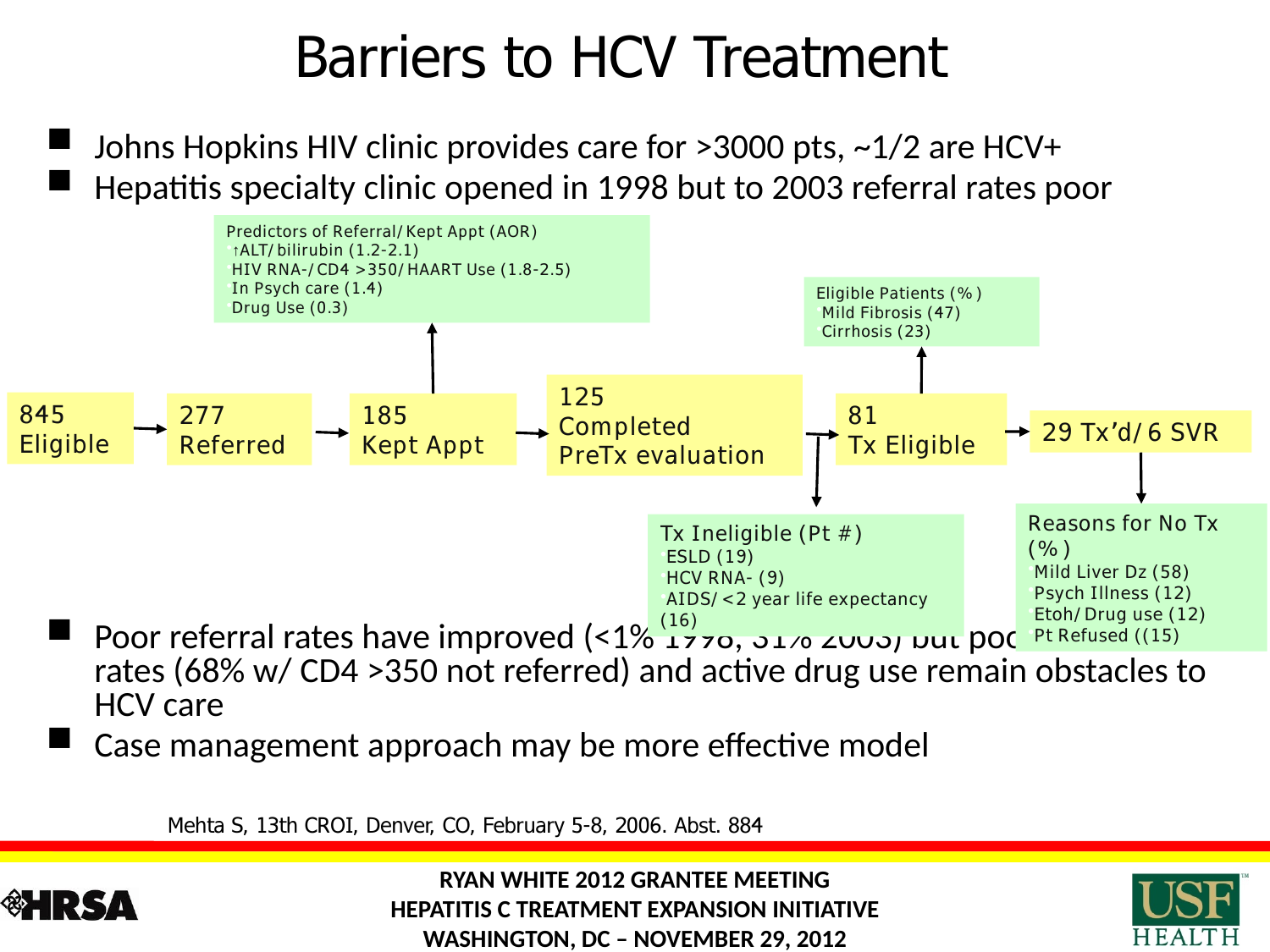

# Barriers to HCV Treatment
Johns Hopkins HIV clinic provides care for >3000 pts, ~1/2 are HCV+
Hepatitis specialty clinic opened in 1998 but to 2003 referral rates poor

Poor referral rates have improved (<1% 1998, 31% 2003) but poor referral rates (68% w/ CD4 >350 not referred) and active drug use remain obstacles to HCV care
Case management approach may be more effective model

Predictors of Referral/Kept Appt (AOR)
↑ALT/bilirubin (1.2-2.1)
HIV RNA-/CD4 >350/HAART Use (1.8-2.5)
In Psych care (1.4)
Drug Use (0.3)
Eligible Patients (%)
Mild Fibrosis (47)
Cirrhosis (23)
125
Completed
PreTx evaluation
845
Eligible
277
Referred
185
Kept Appt
81
Tx Eligible
29 Tx’d/6 SVR

Reasons for No Tx (%)
Mild Liver Dz (58)
Psych Illness (12)
Etoh/Drug use (12)
Pt Refused ((15)
Tx Ineligible (Pt #)
ESLD (19)
HCV RNA- (9)
AIDS/<2 year life expectancy (16)
Mehta S, 13th CROI, Denver, CO, February 5-8, 2006. Abst. 884